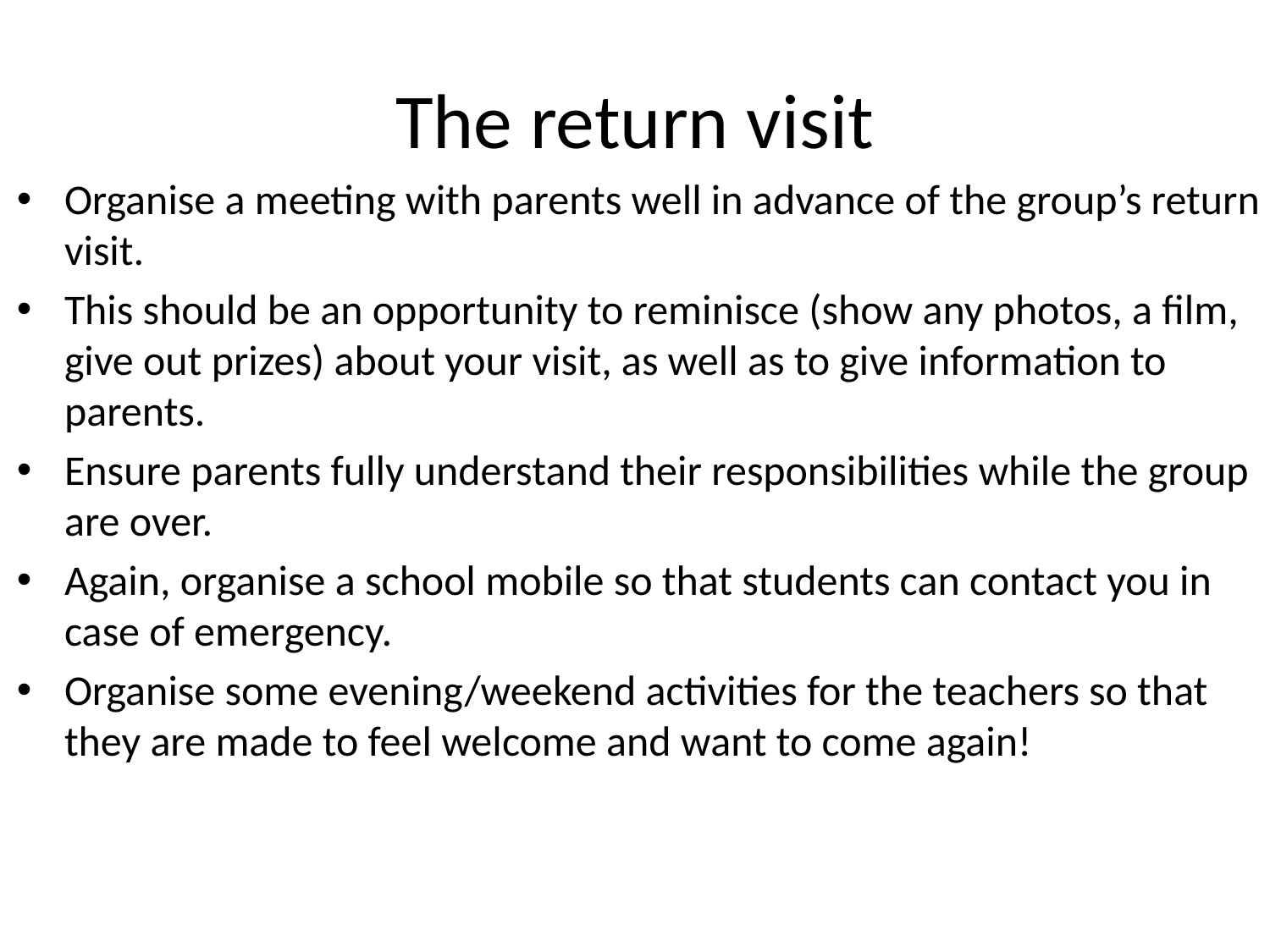

# The return visit
Organise a meeting with parents well in advance of the group’s return visit.
This should be an opportunity to reminisce (show any photos, a film, give out prizes) about your visit, as well as to give information to parents.
Ensure parents fully understand their responsibilities while the group are over.
Again, organise a school mobile so that students can contact you in case of emergency.
Organise some evening/weekend activities for the teachers so that they are made to feel welcome and want to come again!